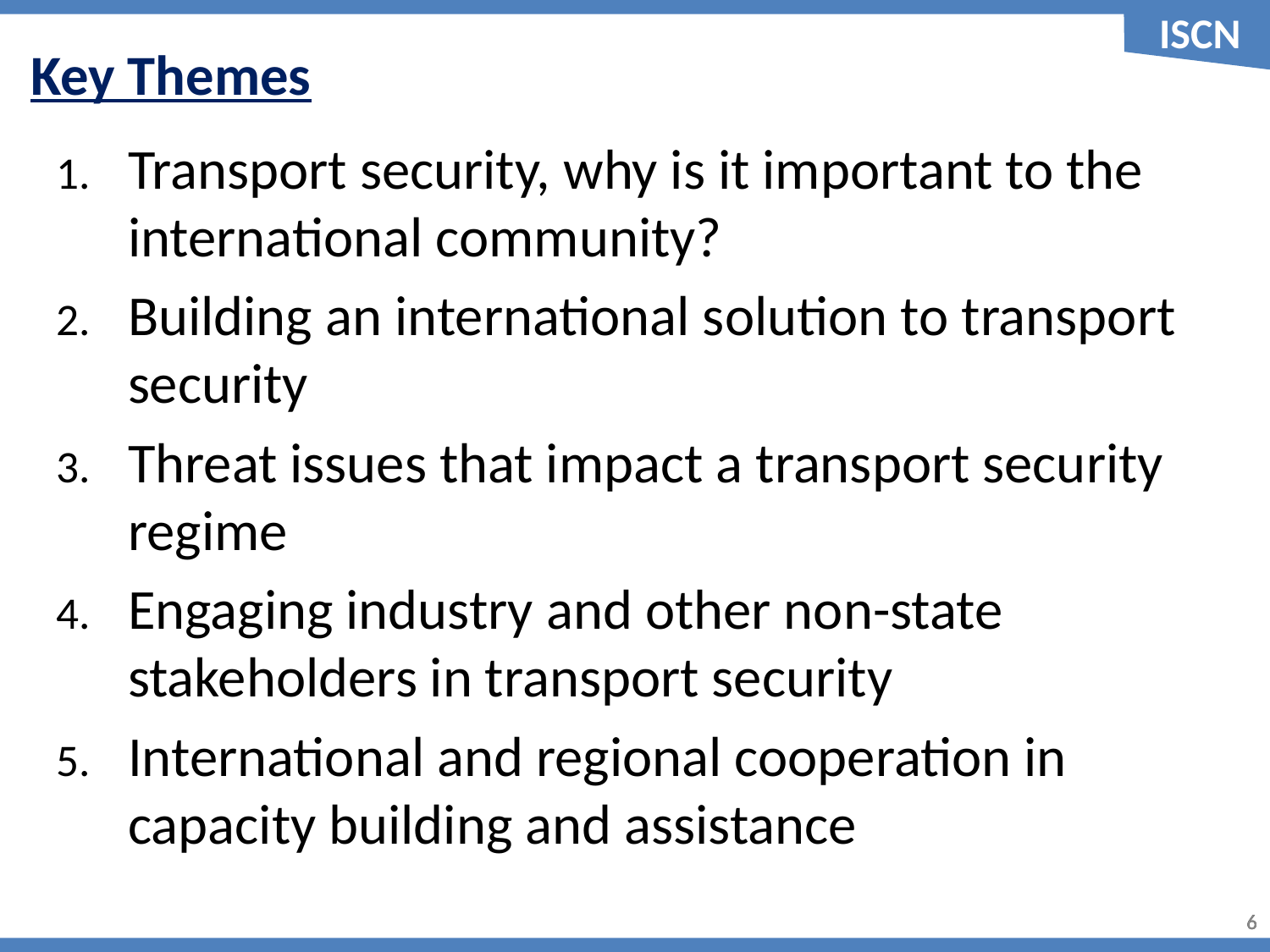

Key Themes
Transport security, why is it important to the international community?
Building an international solution to transport security
Threat issues that impact a transport security regime
Engaging industry and other non-state stakeholders in transport security
International and regional cooperation in capacity building and assistance
6
6